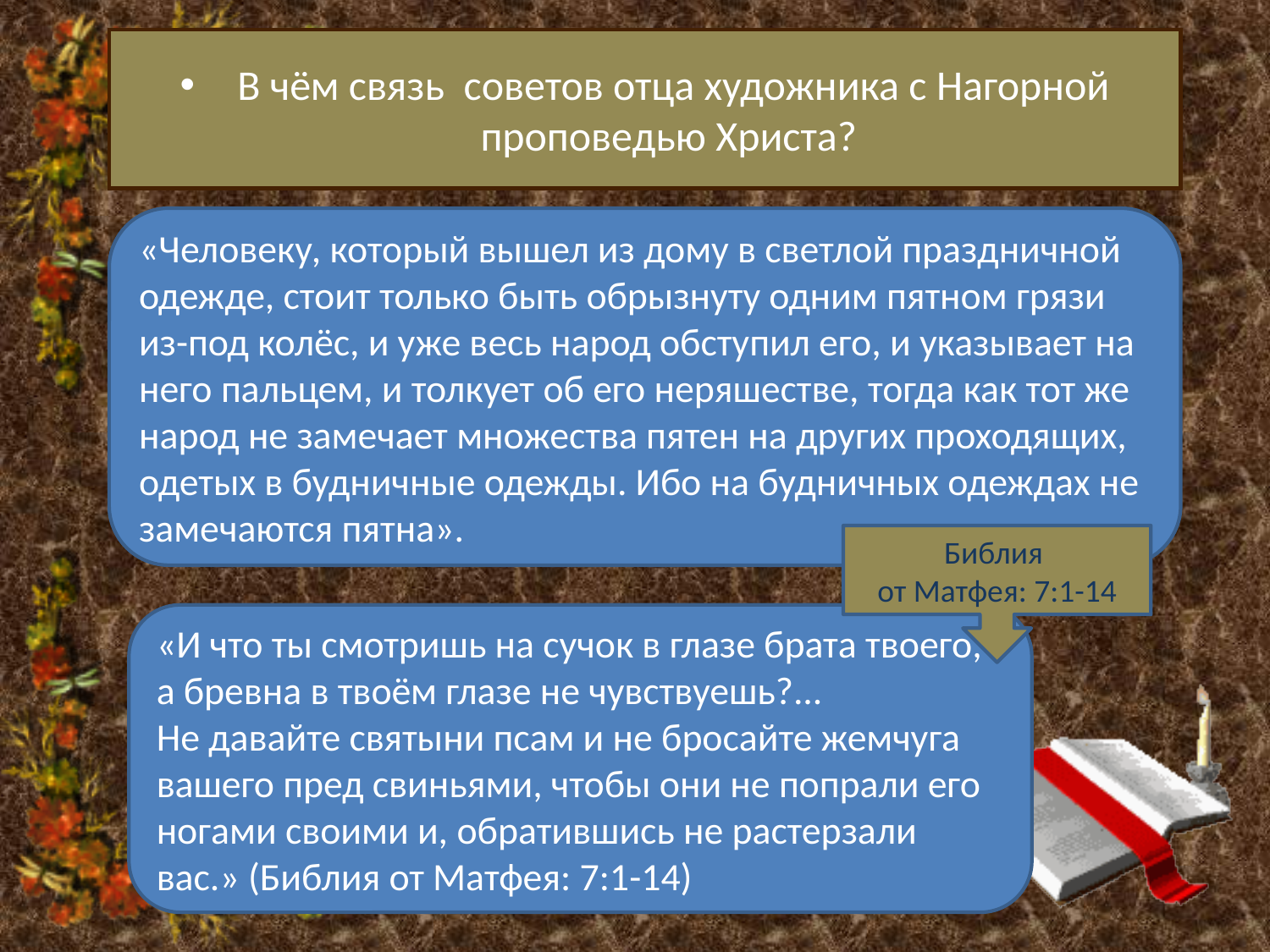

В чём связь  советов отца художника с Нагорной проповедью Христа?

«Человеку, который вышел из дому в светлой праздничной одежде, стоит только быть обрызнуту одним пятном грязи из-под колёс, и уже весь народ обступил его, и указывает на него пальцем, и толкует об его неряшестве, тогда как тот же народ не замечает множества пятен на других проходящих, одетых в будничные одежды. Ибо на будничных одеждах не замечаются пятна».
Библия
от Матфея: 7:1-14

«И что ты смотришь на сучок в глазе брата твоего, а бревна в твоём глазе не чувствуешь?...
Не давайте святыни псам и не бросайте жемчуга вашего пред свиньями, чтобы они не попрали его ногами своими и, обратившись не растерзали вас.» (Библия от Матфея: 7:1-14)